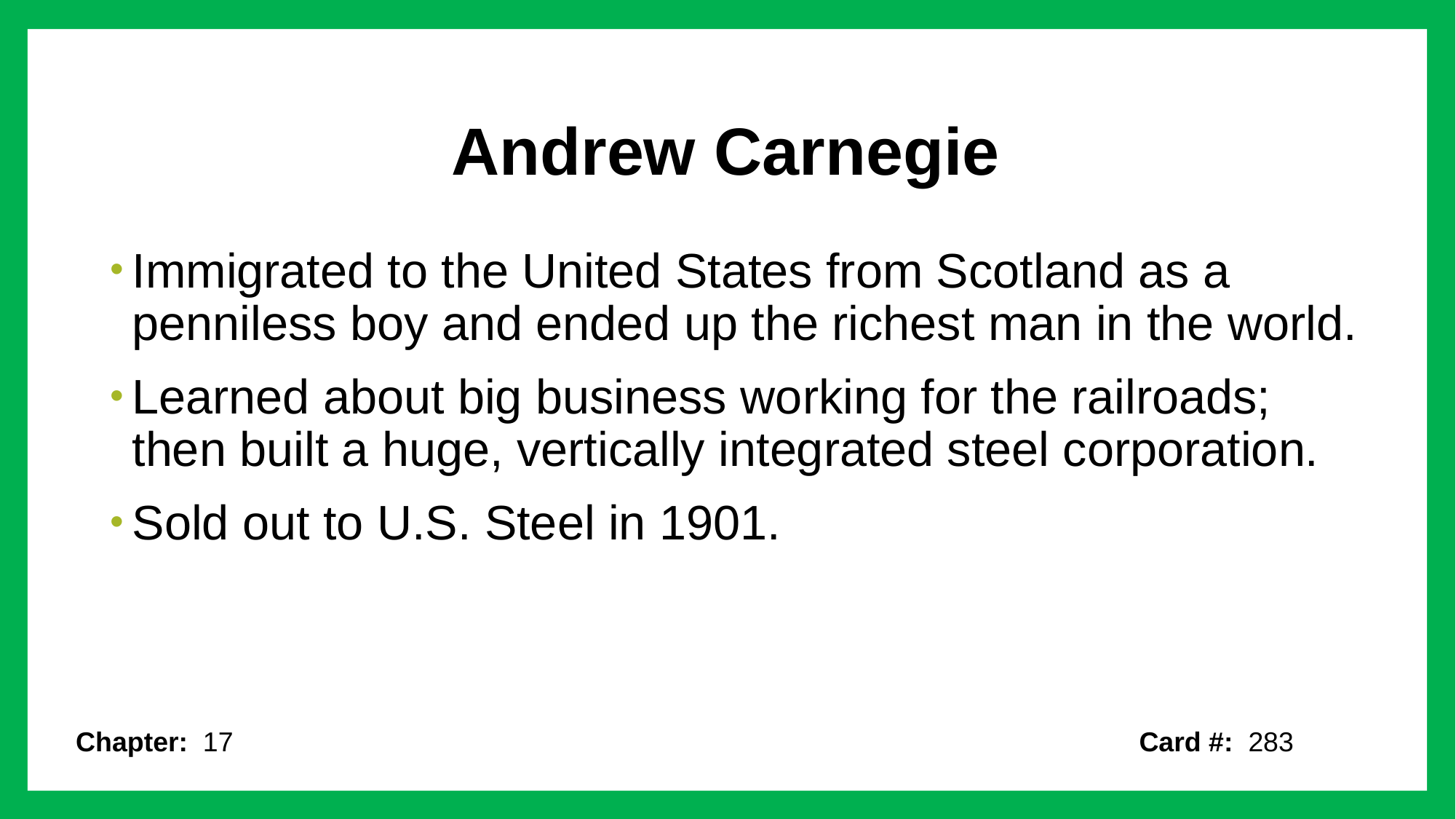

# Andrew Carnegie
Immigrated to the United States from Scotland as a penniless boy and ended up the richest man in the world.
Learned about big business working for the railroads; then built a huge, vertically integrated steel corporation.
Sold out to U.S. Steel in 1901.
Card #:  283
Chapter:  17